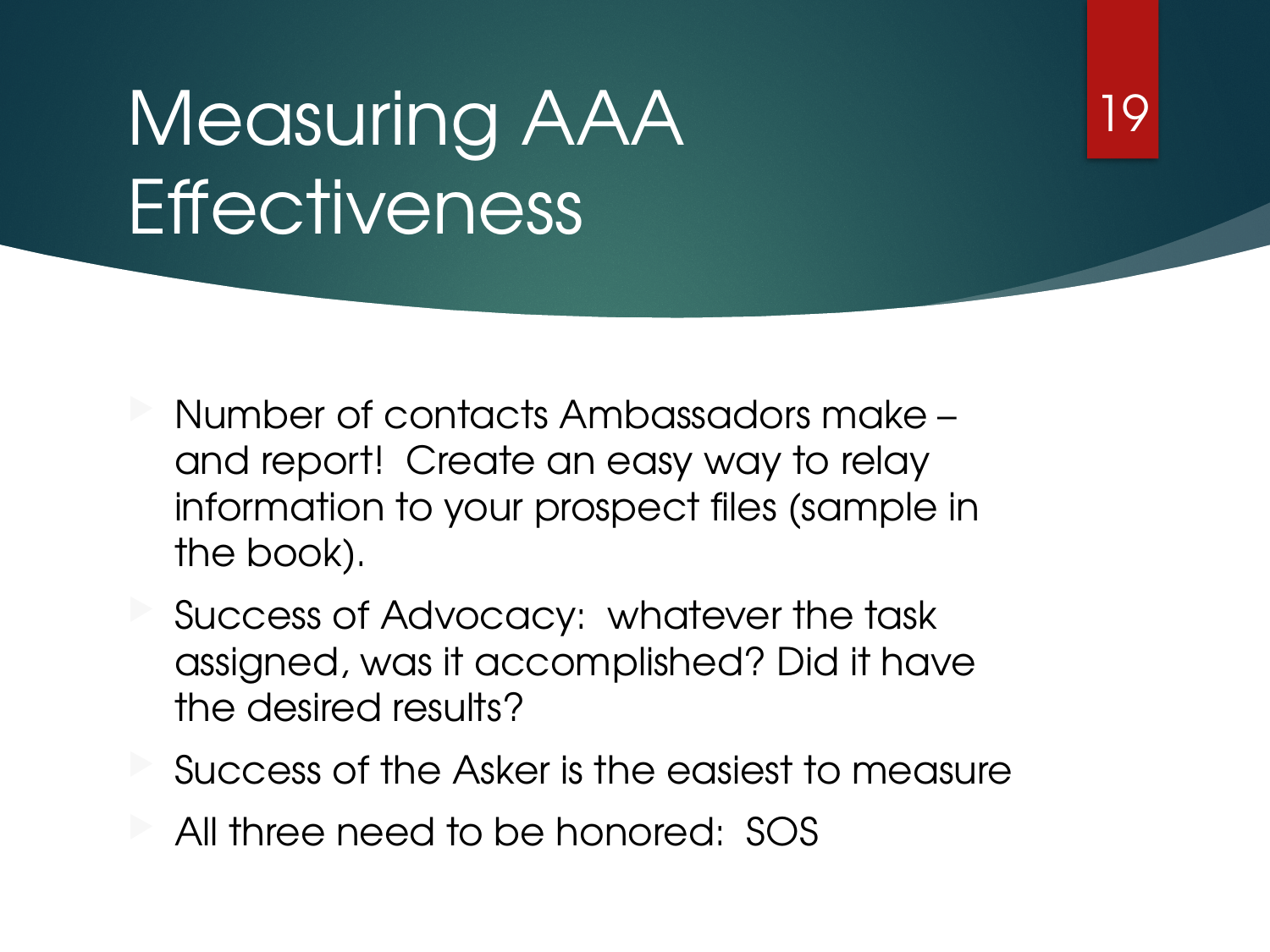

19
# Measuring AAA Effectiveness

Number of contacts Ambassadors make – and report!  Create an easy way to relay information to your prospect files (sample in the book).
Success of Advocacy:  whatever the task assigned, was it accomplished? Did it have the desired results?
Success of the Asker is the easiest to measure
All three need to be honored:  SOS